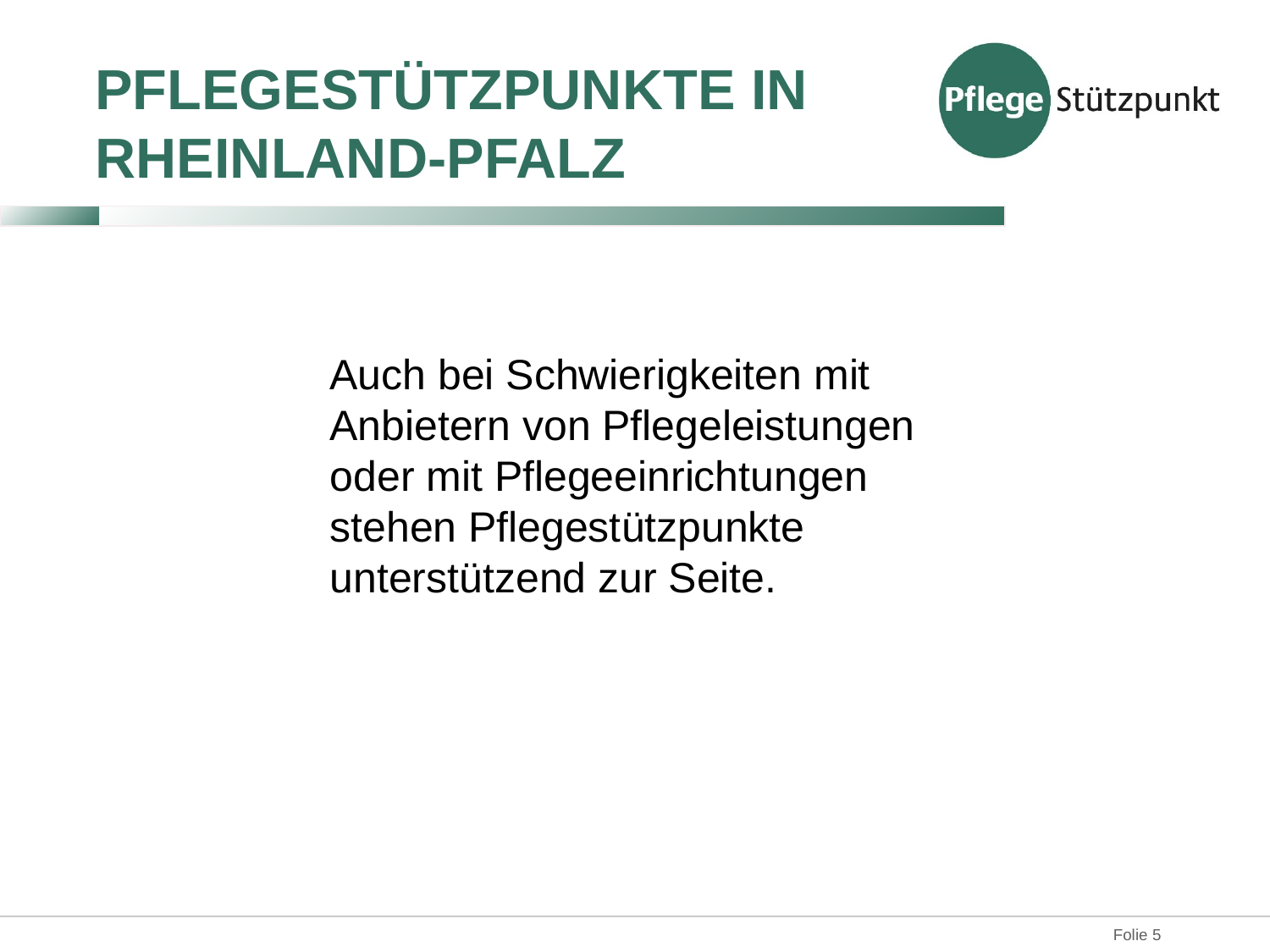

# Pflegestützpunkte in Rheinland-Pfalz
Auch bei Schwierigkeiten mit Anbietern von Pflegeleistungen oder mit Pflegeeinrichtungen stehen Pflegestützpunkte unterstützend zur Seite.